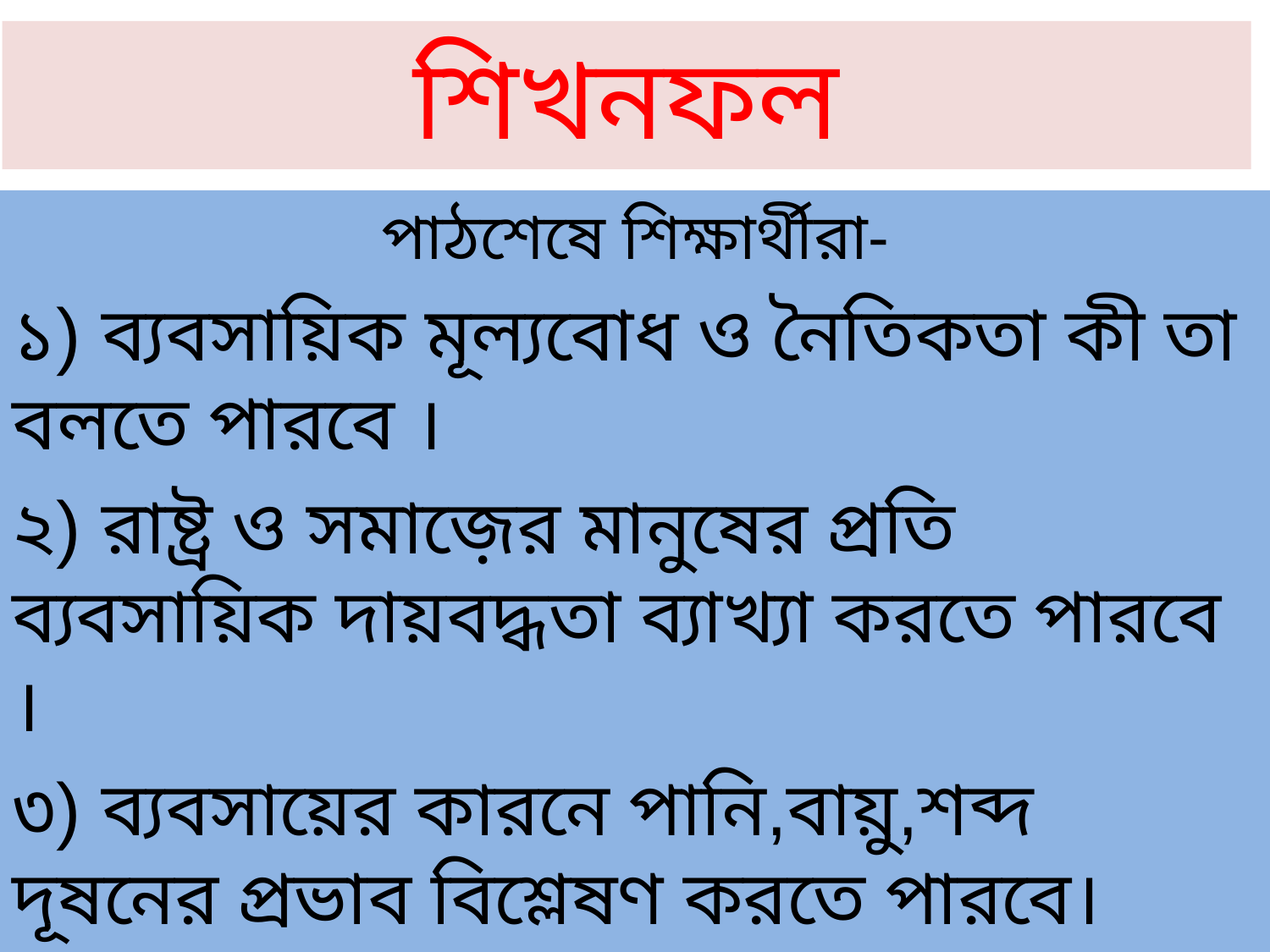

শিখনফল
পাঠশেষে শিক্ষার্থীরা-
১) ব্যবসায়িক মূল্যবোধ ও নৈতিকতা কী তা বলতে পারবে ।
২) রাষ্ট্র ও সমাজ়ের মানুষের প্রতি ব্যবসায়িক দায়বদ্ধতা ব্যাখ্যা করতে পারবে ।
৩) ব্যবসায়ের কারনে পানি,বায়ু,শব্দ দূষনের প্রভাব বিশ্লেষণ করতে পারবে।